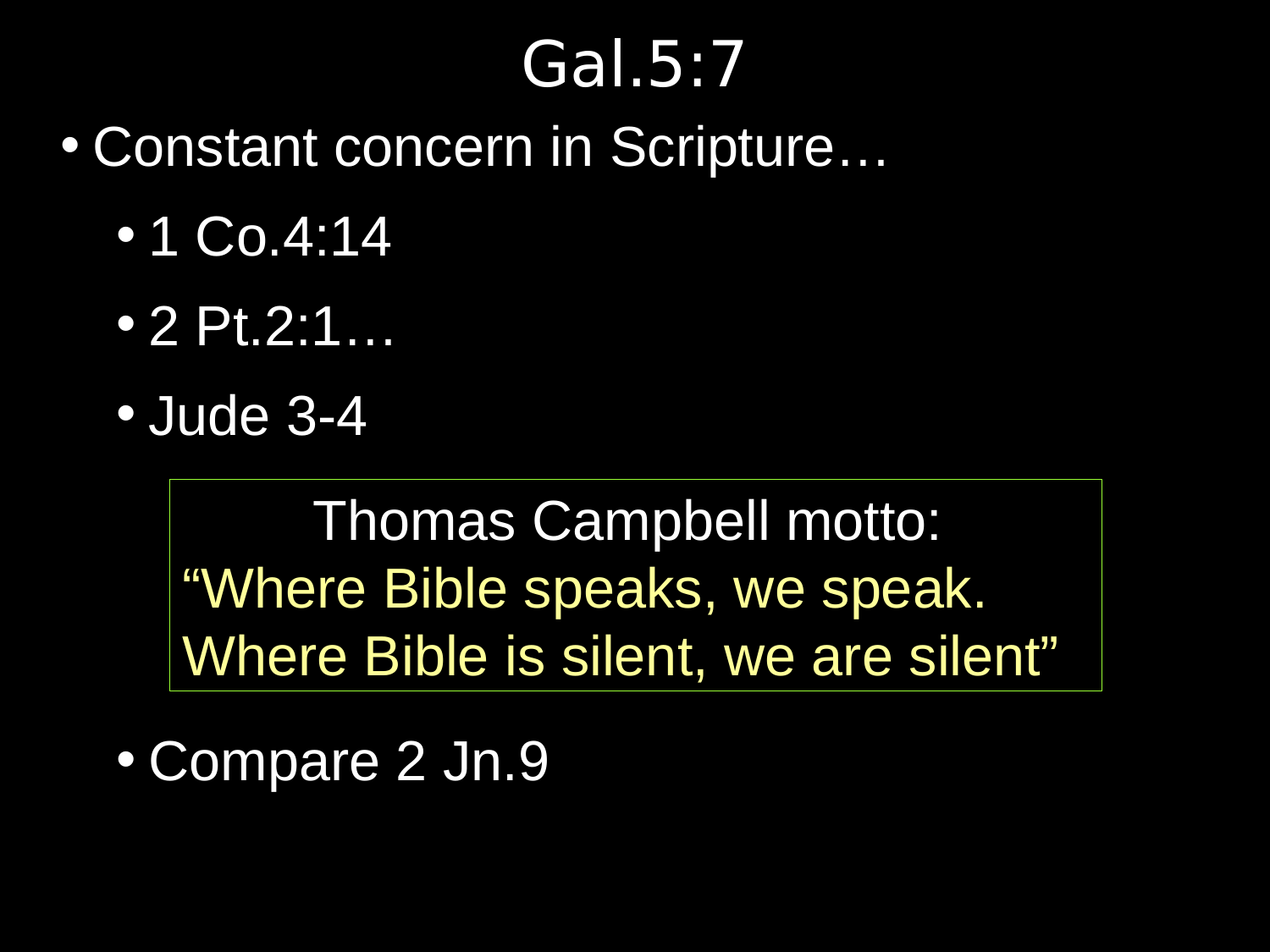

Gal.5:7
Constant concern in Scripture…
1 Co.4:14
2 Pt.2:1…
Jude 3-4

Compare 2 Jn.9

Thomas Campbell motto:
“Where Bible speaks, we speak.
Where Bible is silent, we are silent”